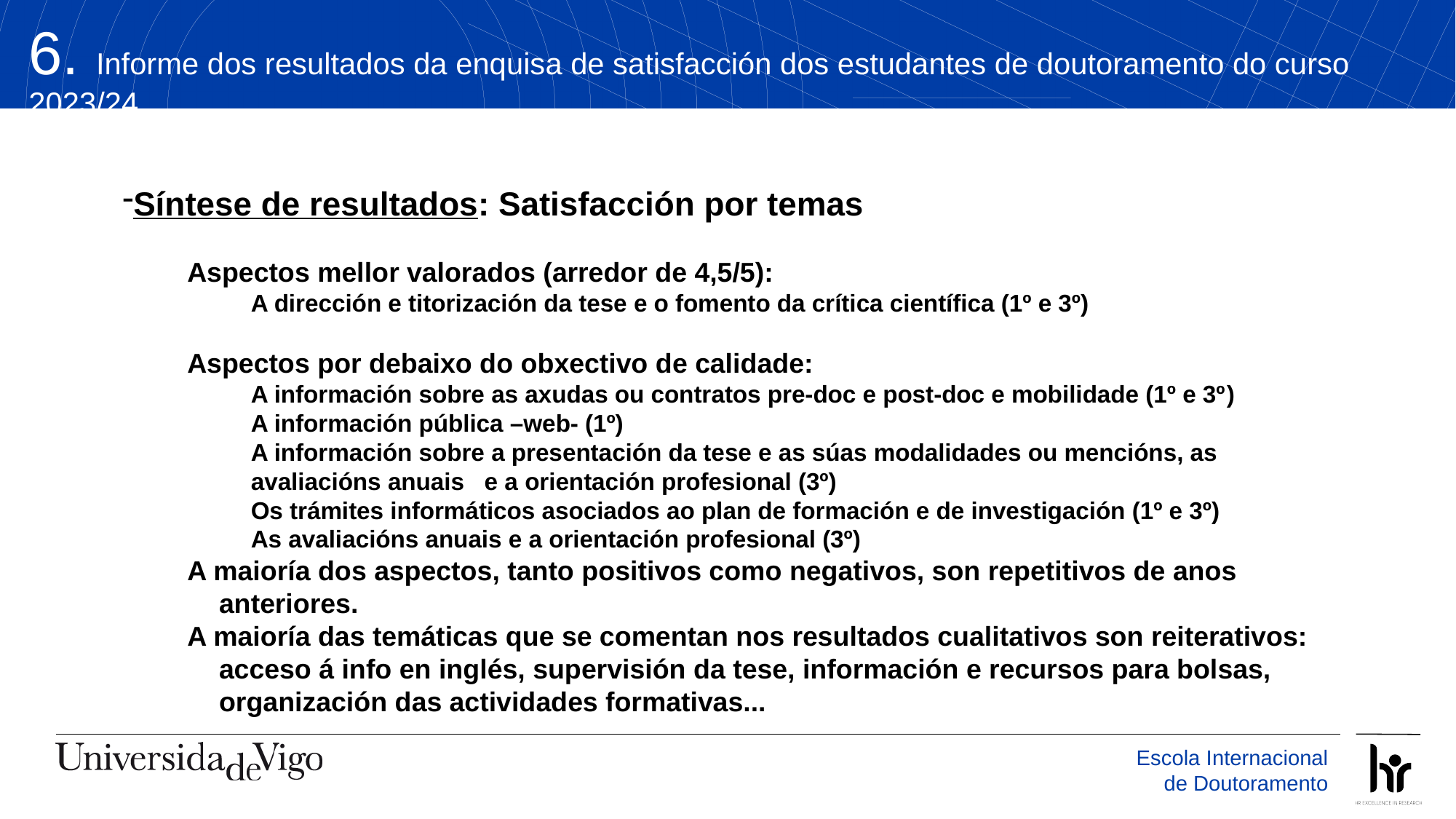

6. Informe dos resultados da enquisa de satisfacción dos estudantes de doutoramento do curso 2023/24
Síntese de resultados: Satisfacción por temas

Aspectos mellor valorados (arredor de 4,5/5):
A dirección e titorización da tese e o fomento da crítica científica (1º e 3º)
Aspectos por debaixo do obxectivo de calidade:
A información sobre as axudas ou contratos pre-doc e post-doc e mobilidade (1º e 3º)
A información pública –web- (1º)
A información sobre a presentación da tese e as súas modalidades ou mencións, as avaliacións anuais   e a orientación profesional (3º)
Os trámites informáticos asociados ao plan de formación e de investigación (1º e 3º)
As avaliacións anuais e a orientación profesional (3º)
A maioría dos aspectos, tanto positivos como negativos, son repetitivos de anos anteriores.
A maioría das temáticas que se comentan nos resultados cualitativos son reiterativos: acceso á info en inglés, supervisión da tese, información e recursos para bolsas, organización das actividades formativas...